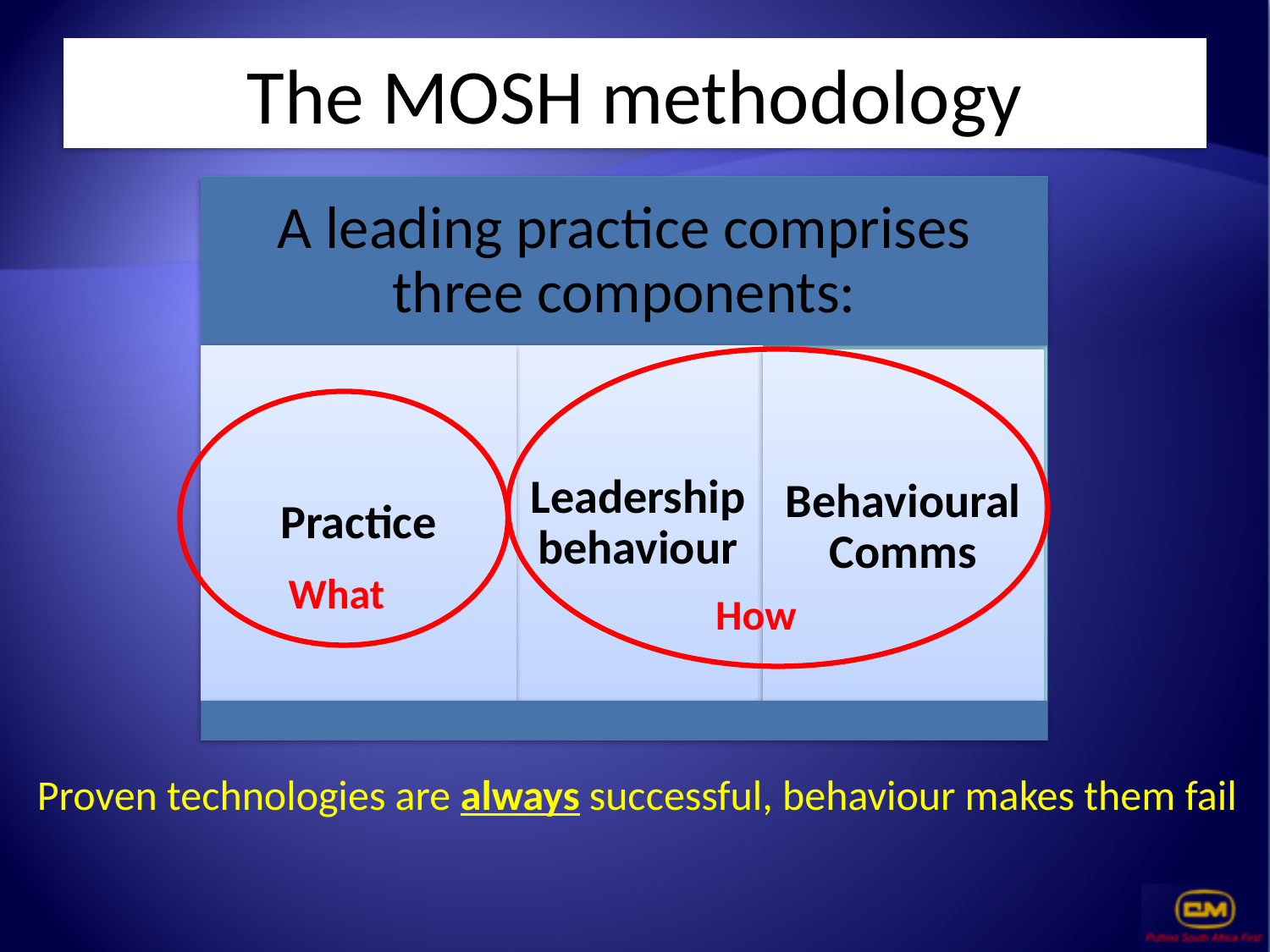

# The MOSH methodology
A leading practice comprises three components:
Leadership behaviour
Behavioural Comms
Practice

What
How
Proven technologies are always successful, behaviour makes them fail